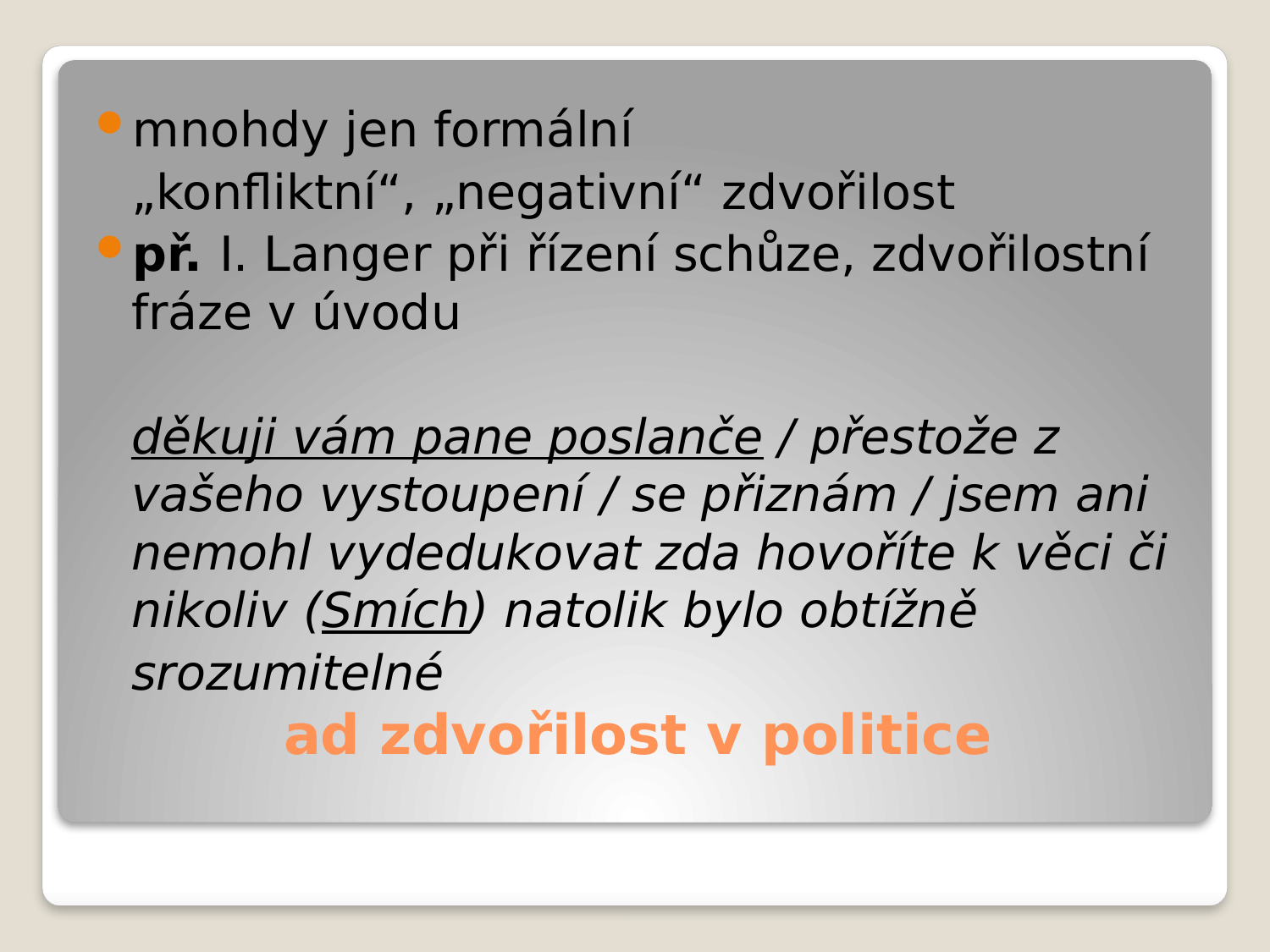

mnohdy jen formální
	„konfliktní“, „negativní“ zdvořilost
př. I. Langer při řízení schůze, zdvořilostní fráze v úvodu

	děkuji vám pane poslanče / přestože z vašeho vystoupení / se přiznám / jsem ani nemohl vydedukovat zda hovoříte k věci či nikoliv (Smích) natolik bylo obtížně
	srozumitelné

# ad zdvořilost v politice